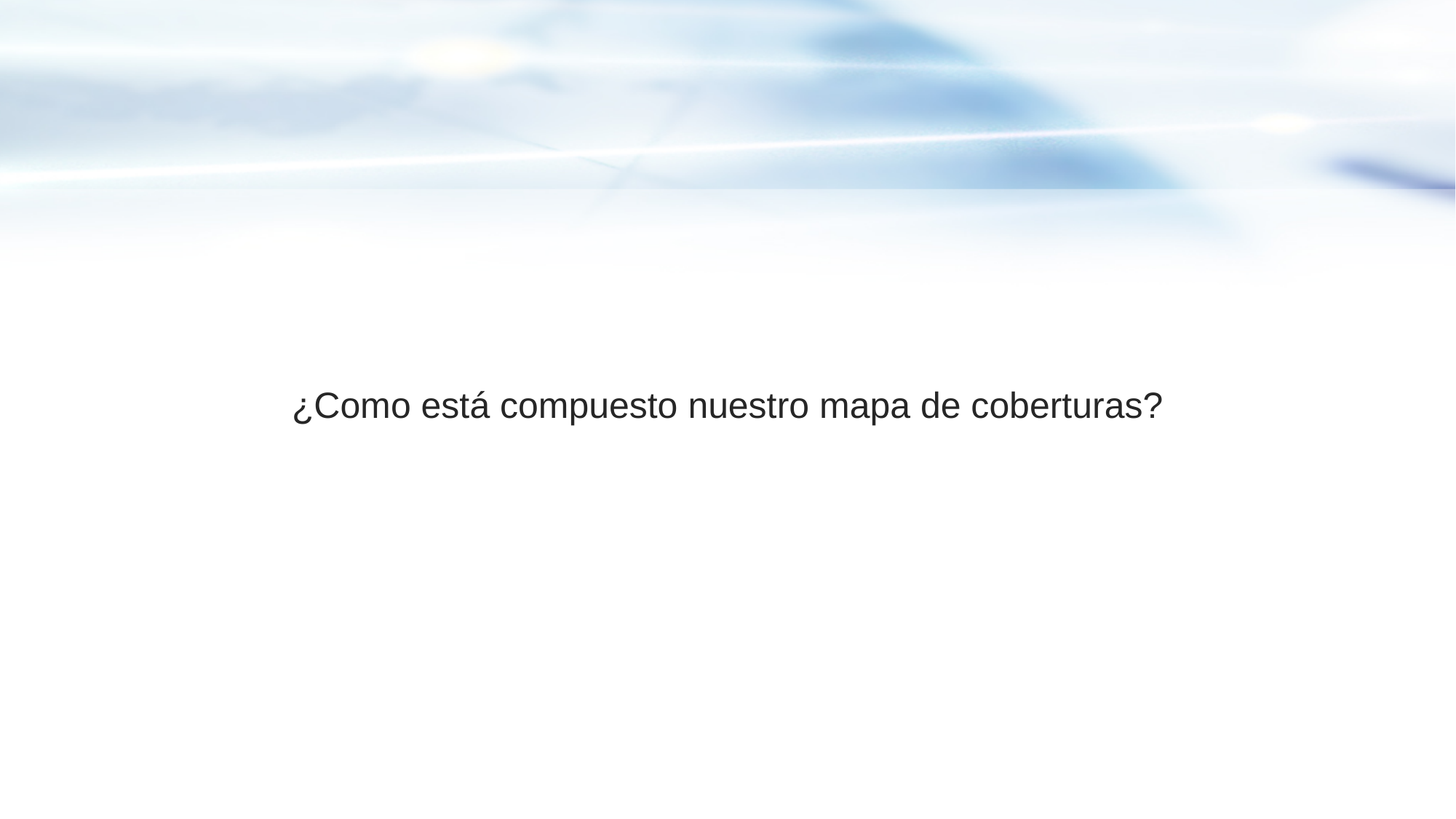

¿Como está compuesto nuestro mapa de coberturas?